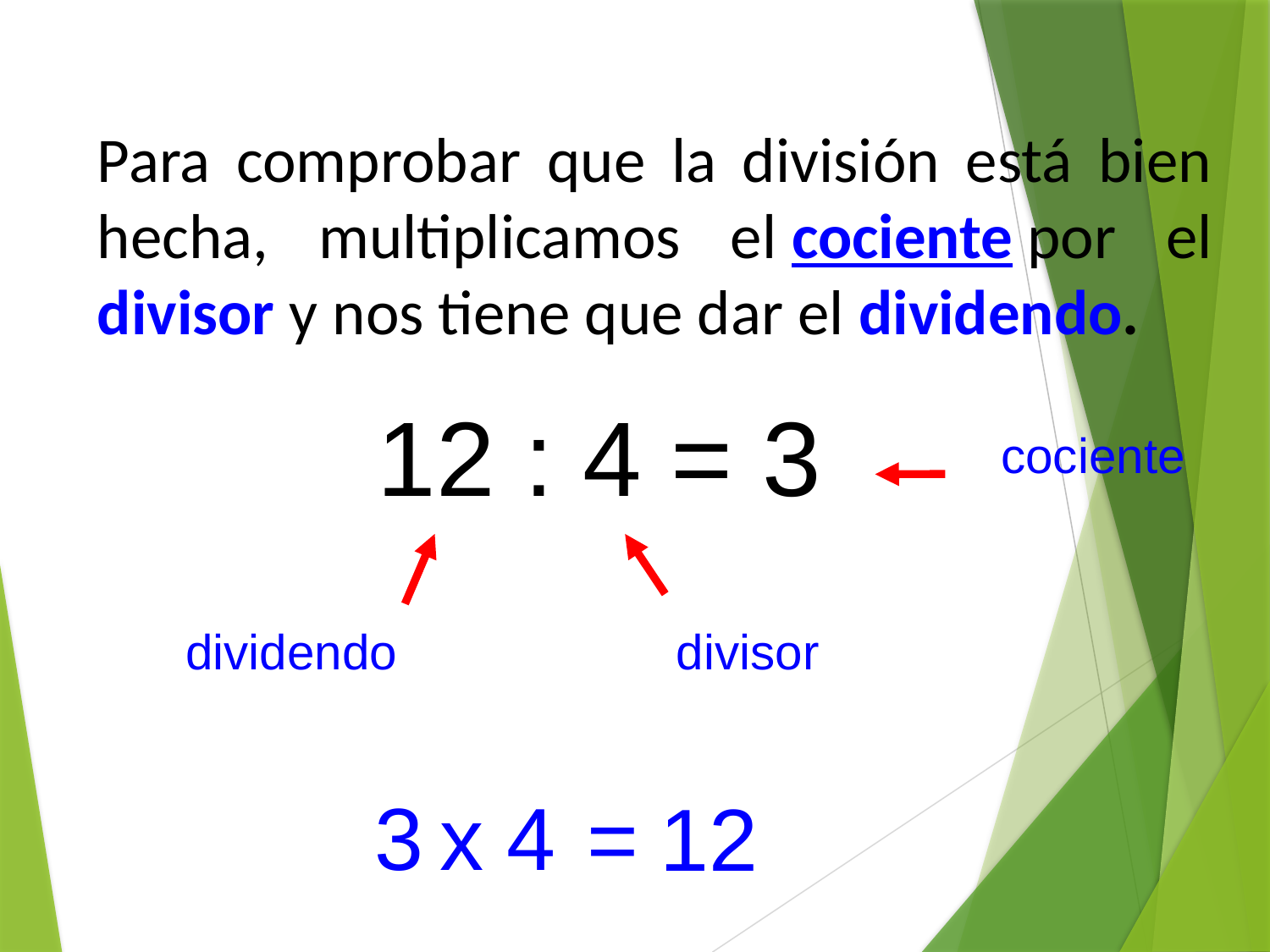

Para comprobar que la división está bien hecha, multiplicamos el cociente por el divisor y nos tiene que dar el dividendo.
12 : 4 = 3
cociente

dividendo
divisor
3
x
4
=
12